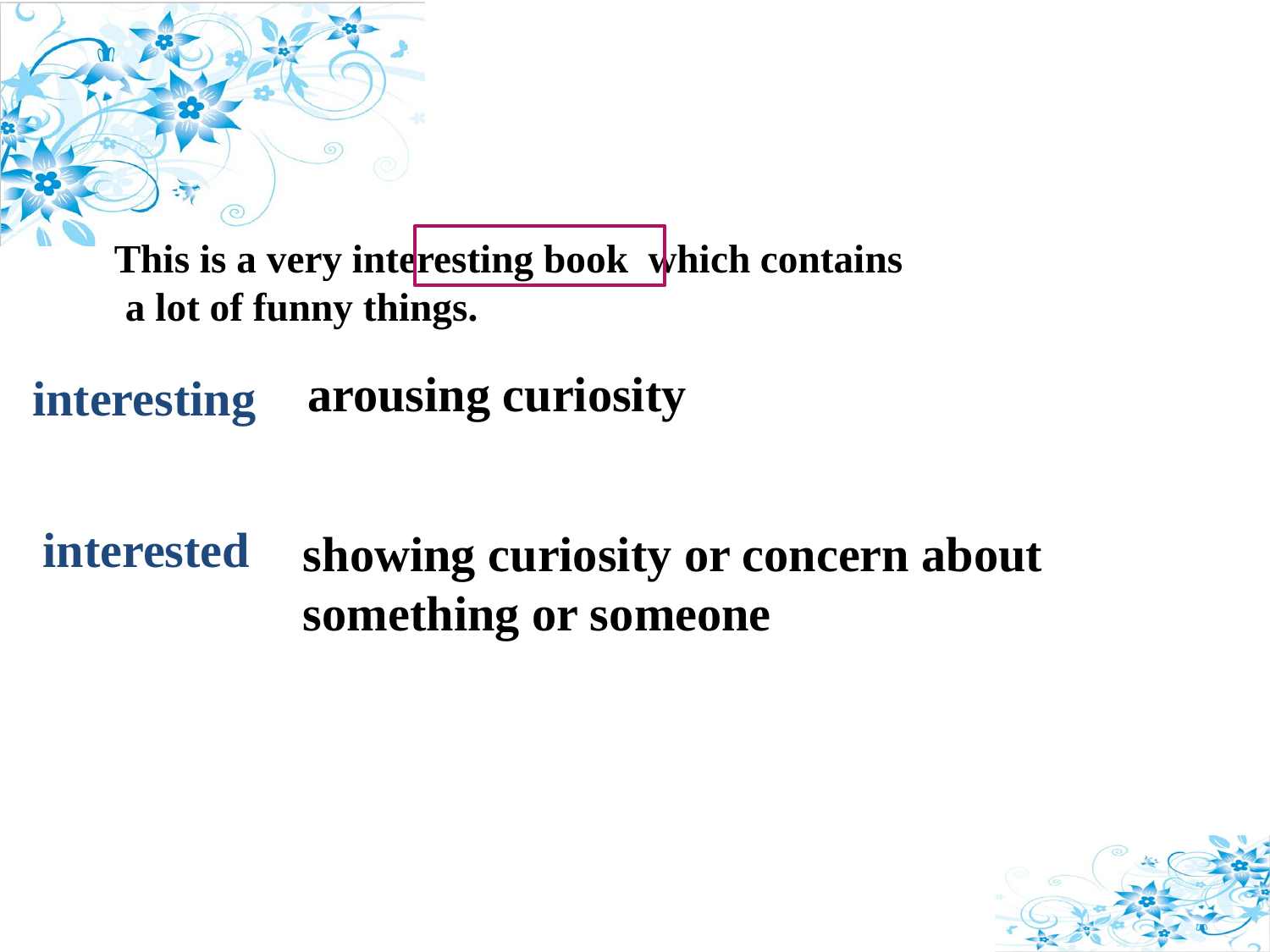

# This is a very interesting book  which contains a lot of funny things.

arousing curiosity
interesting

interested
showing curiosity or concern about something or someone